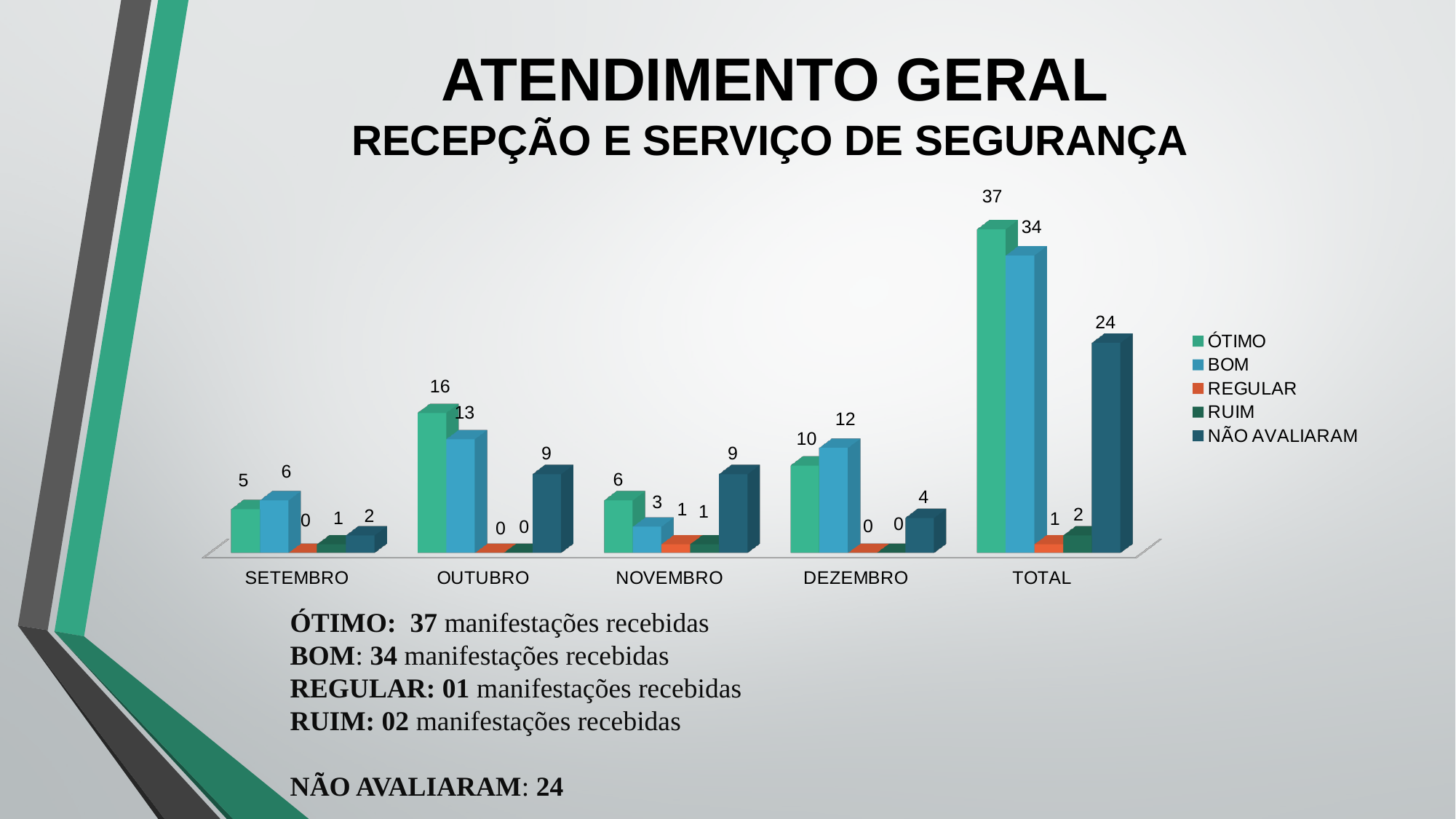

# ATENDIMENTO GERAL RECEPÇÃO E SERVIÇO DE SEGURANÇA

[unsupported chart]

ÓTIMO:  37 manifestações recebidas
BOM: 34 manifestações recebidas
REGULAR: 01 manifestações recebidas
RUIM: 02 manifestações recebidas

NÃO AVALIARAM: 24